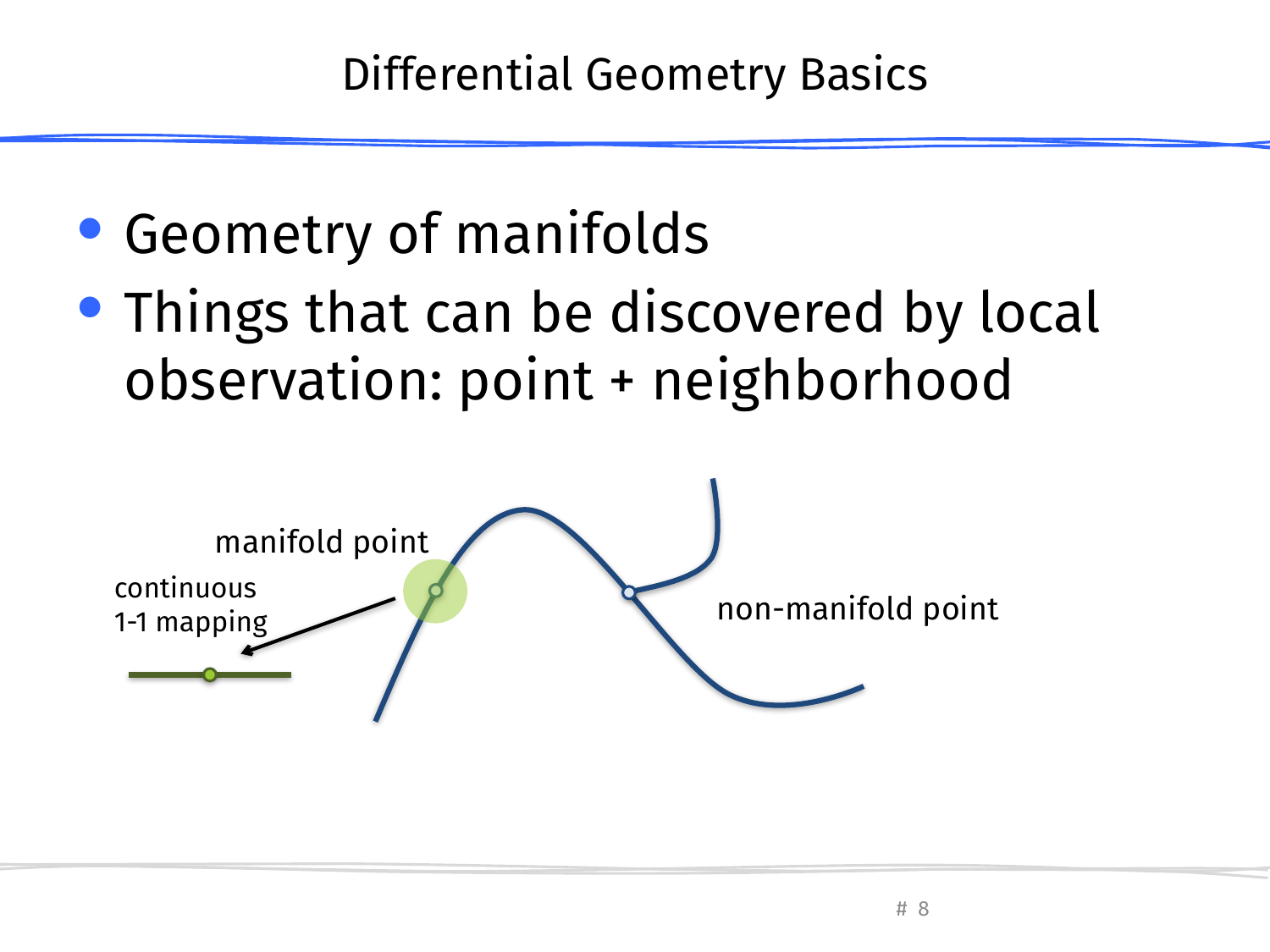

# Differential Geometry Basics
Geometry of manifolds
Things that can be discovered by local observation: point + neighborhood

manifold point

continuous 1-1 mapping
non-manifold point

March 13, 2013
Olga Sorkine-Hornung
8